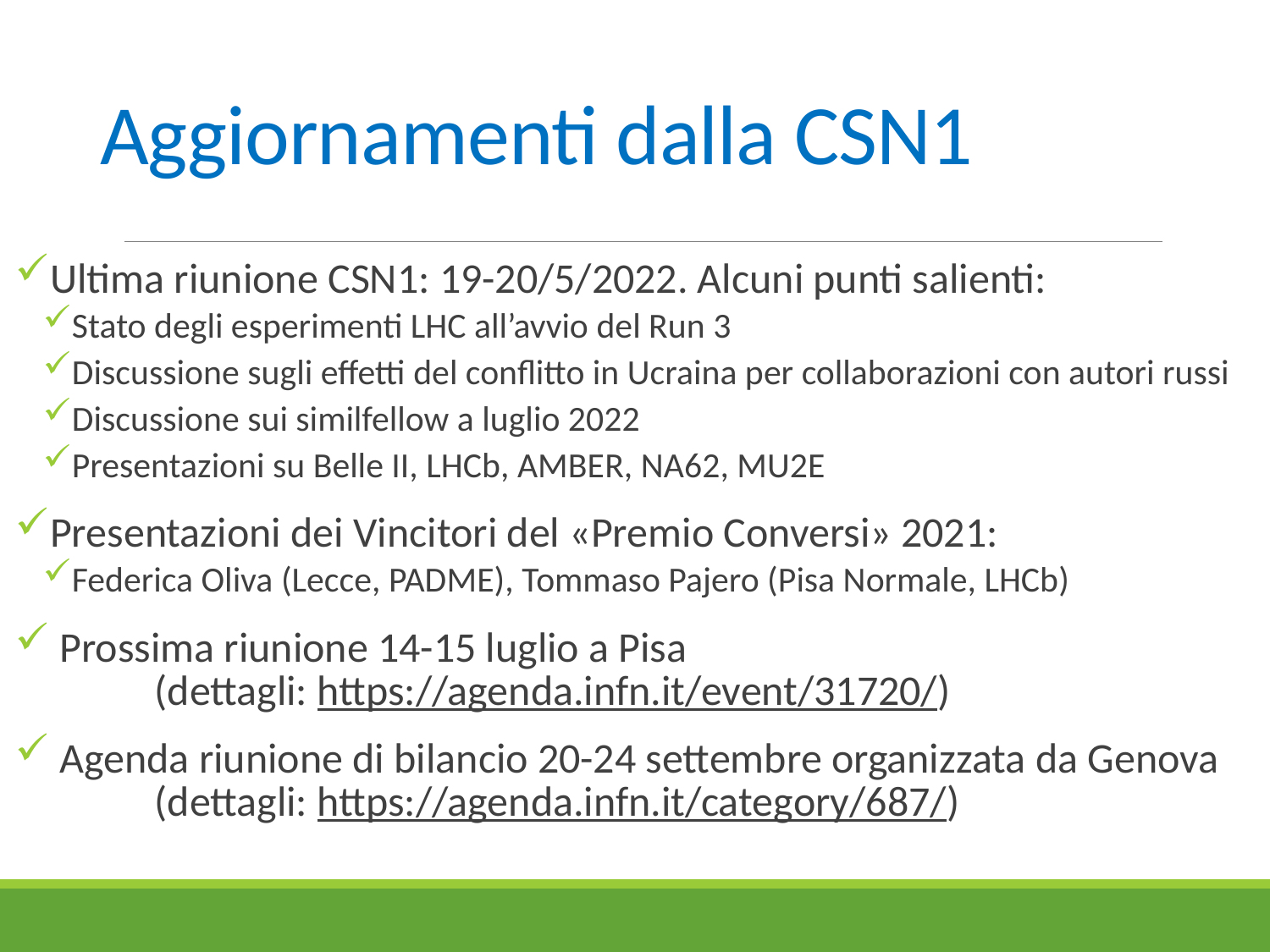

# Aggiornamenti dalla CSN1
Ultima riunione CSN1: 19-20/5/2022. Alcuni punti salienti:
Stato degli esperimenti LHC all’avvio del Run 3
Discussione sugli effetti del conflitto in Ucraina per collaborazioni con autori russi
Discussione sui similfellow a luglio 2022
Presentazioni su Belle II, LHCb, AMBER, NA62, MU2E
Presentazioni dei Vincitori del «Premio Conversi» 2021:
Federica Oliva (Lecce, PADME), Tommaso Pajero (Pisa Normale, LHCb)
 Prossima riunione 14-15 luglio a Pisa
	(dettagli: https://agenda.infn.it/event/31720/)
 Agenda riunione di bilancio 20-24 settembre organizzata da Genova
	(dettagli: https://agenda.infn.it/category/687/)